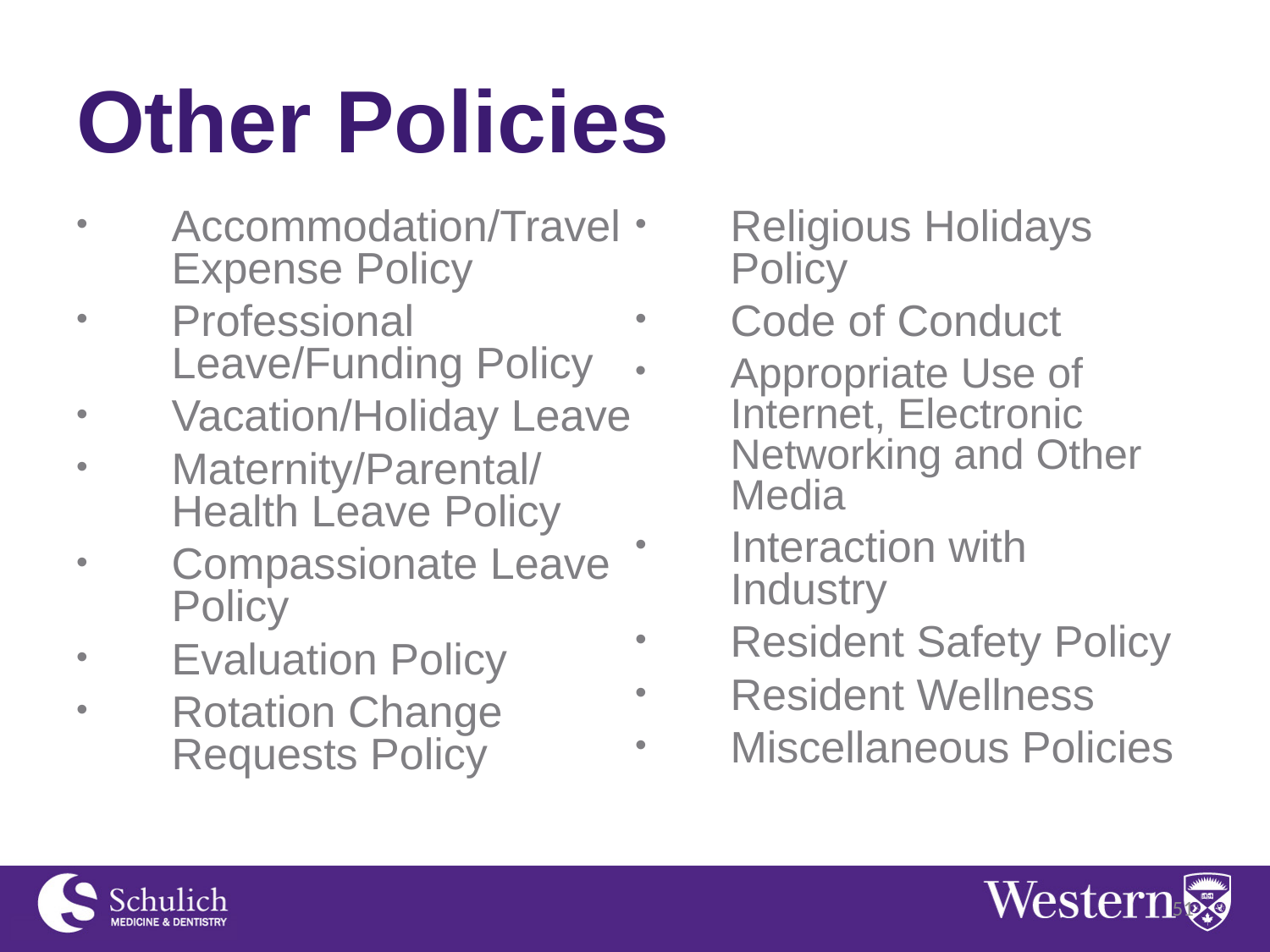

# Other Policies
Accommodation/Travel Expense Policy
Professional Leave/Funding Policy
Vacation/Holiday Leave
Maternity/Parental/Health Leave Policy
Compassionate Leave Policy
Evaluation Policy
Rotation Change Requests Policy
Religious Holidays Policy
Code of Conduct
Appropriate Use of Internet, Electronic Networking and Other Media
Interaction with Industry
Resident Safety Policy
Resident Wellness
Miscellaneous Policies
51